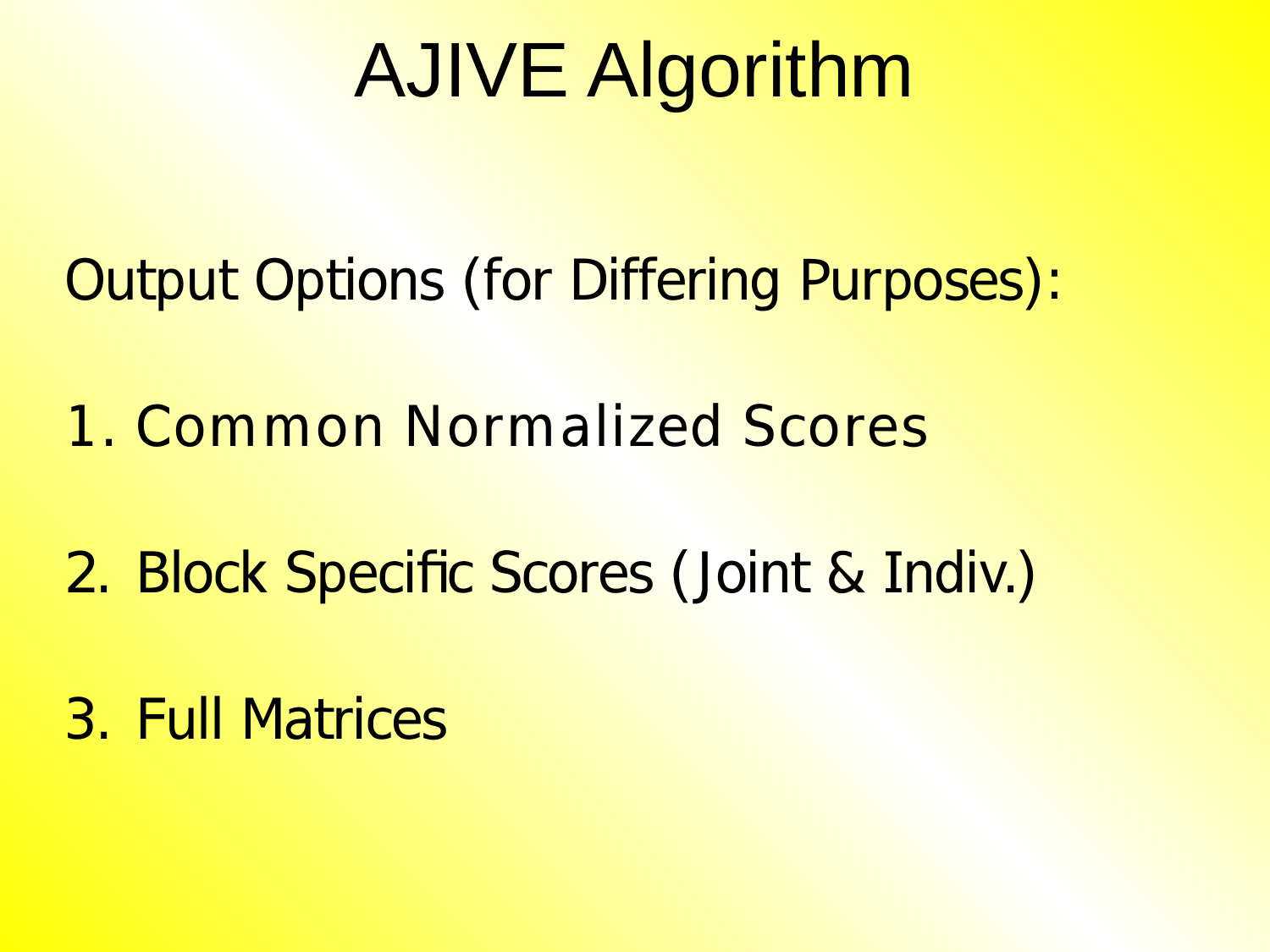

# AJIVE Algorithm
Output Options (for Differing Purposes):
Common Normalized Scores
Block Specific Scores (Joint & Indiv.)
Full Matrices